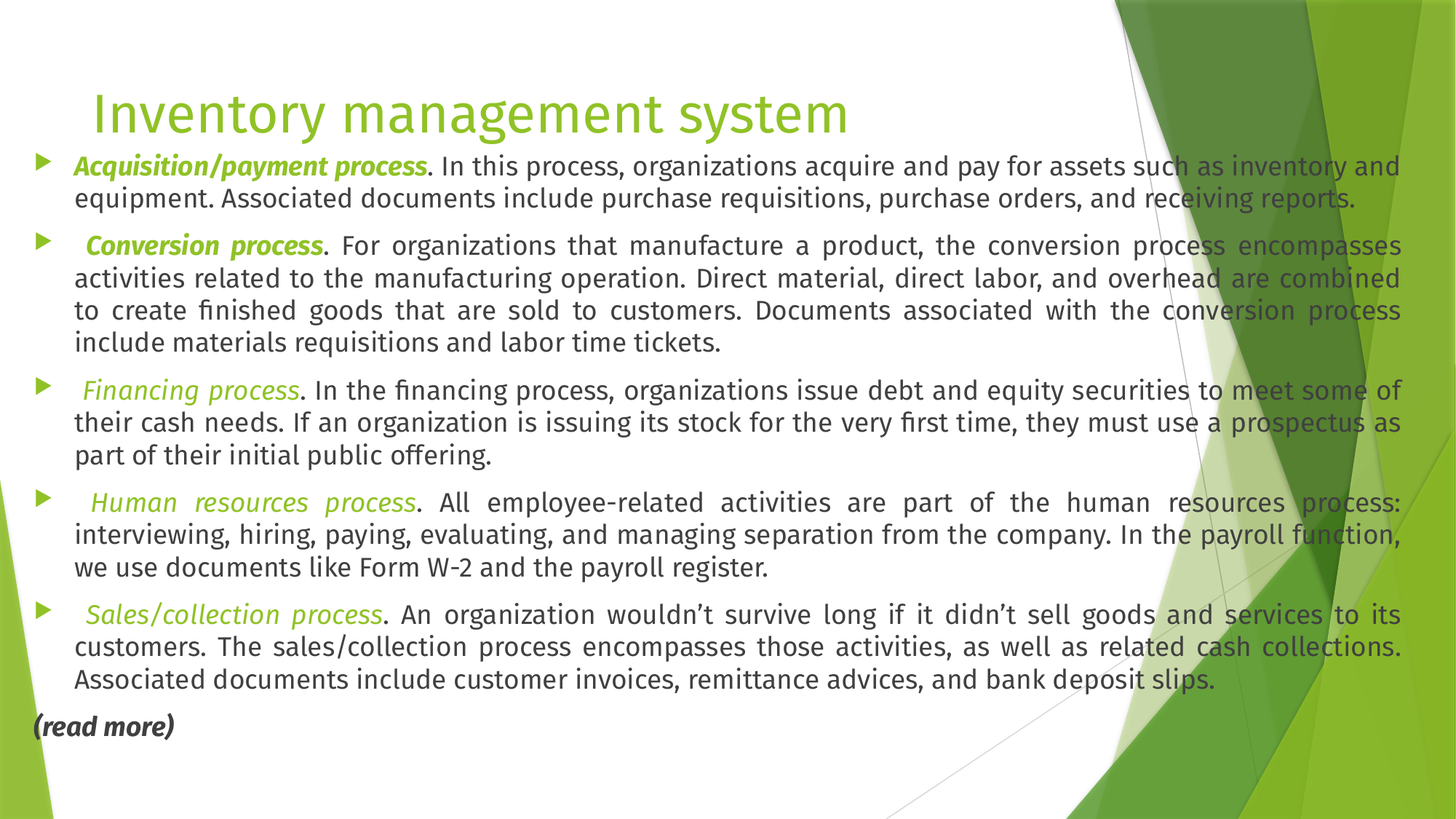

# Inventory management system
Acquisition/payment process. In this process, organizations acquire and pay for assets such as inventory and equipment. Associated documents include purchase requisitions, purchase orders, and receiving reports.
 Conversion process. For organizations that manufacture a product, the conversion process encompasses activities related to the manufacturing operation. Direct material, direct labor, and overhead are combined to create finished goods that are sold to customers. Documents associated with the conversion process include materials requisitions and labor time tickets.
 Financing process. In the financing process, organizations issue debt and equity securities to meet some of their cash needs. If an organization is issuing its stock for the very first time, they must use a prospectus as part of their initial public offering.
 Human resources process. All employee-related activities are part of the human resources process: interviewing, hiring, paying, evaluating, and managing separation from the company. In the payroll function, we use documents like Form W-2 and the payroll register.
 Sales/collection process. An organization wouldn’t survive long if it didn’t sell goods and services to its customers. The sales/collection process encompasses those activities, as well as related cash collections. Associated documents include customer invoices, remittance advices, and bank deposit slips.
(read more)